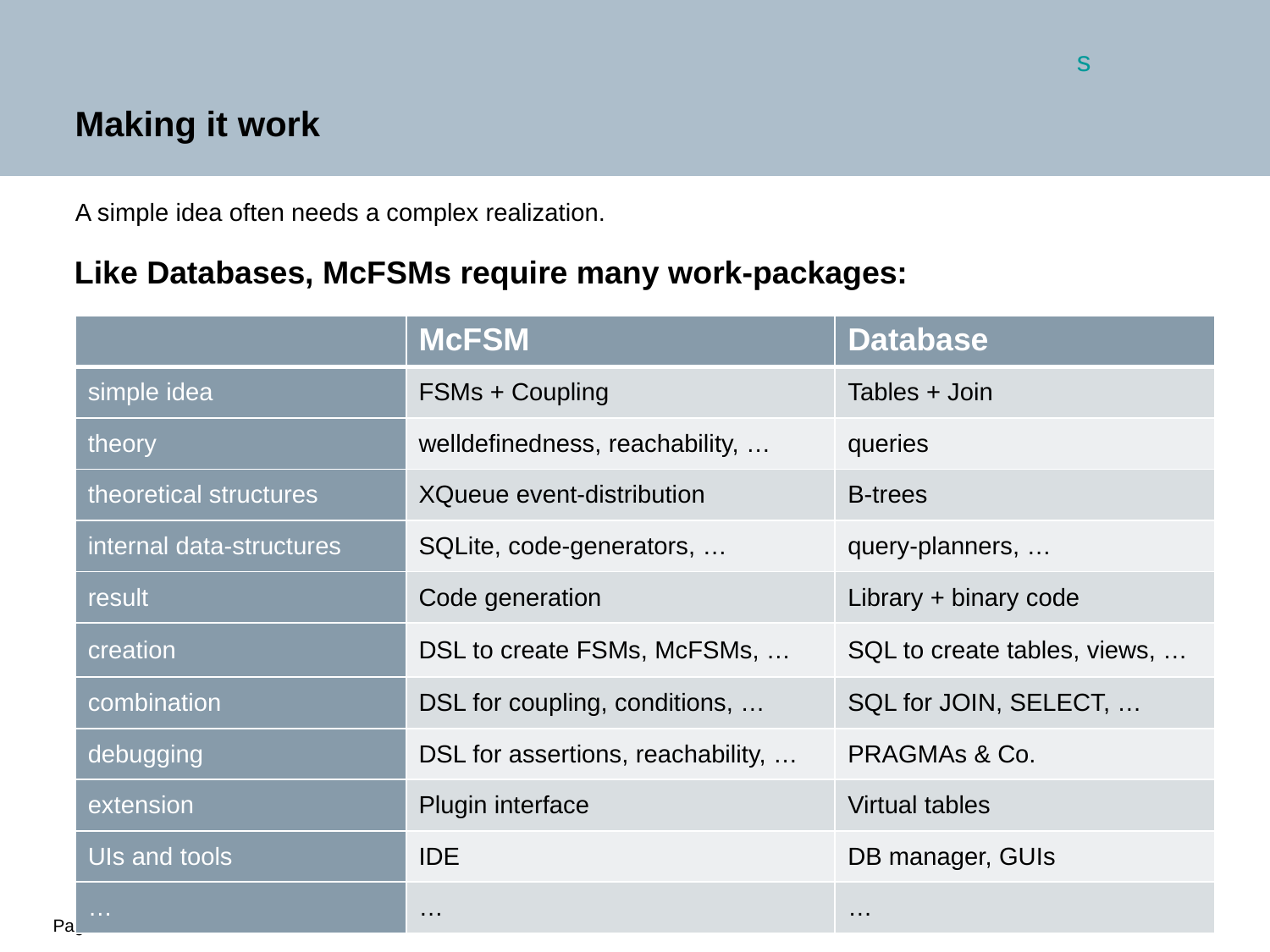

# Making it work
A simple idea often needs a complex realization.
Like Databases, McFSMs require many work-packages:
|  | McFSM | Database |
| --- | --- | --- |
| simple idea | FSMs + Coupling | Tables + Join |
| theory | welldefinedness, reachability, … | queries |
| theoretical structures | XQueue event-distribution | B-trees |
| internal data-structures | SQLite, code-generators, … | query-planners, … |
| result | Code generation | Library + binary code |
| creation | DSL to create FSMs, McFSMs, … | SQL to create tables, views, … |
| combination | DSL for coupling, conditions, … | SQL for JOIN, SELECT, … |
| debugging | DSL for assertions, reachability, … | PRAGMAs & Co. |
| extension | Plugin interface | Virtual tables |
| UIs and tools | IDE | DB manager, GUIs |
| … | … | … |